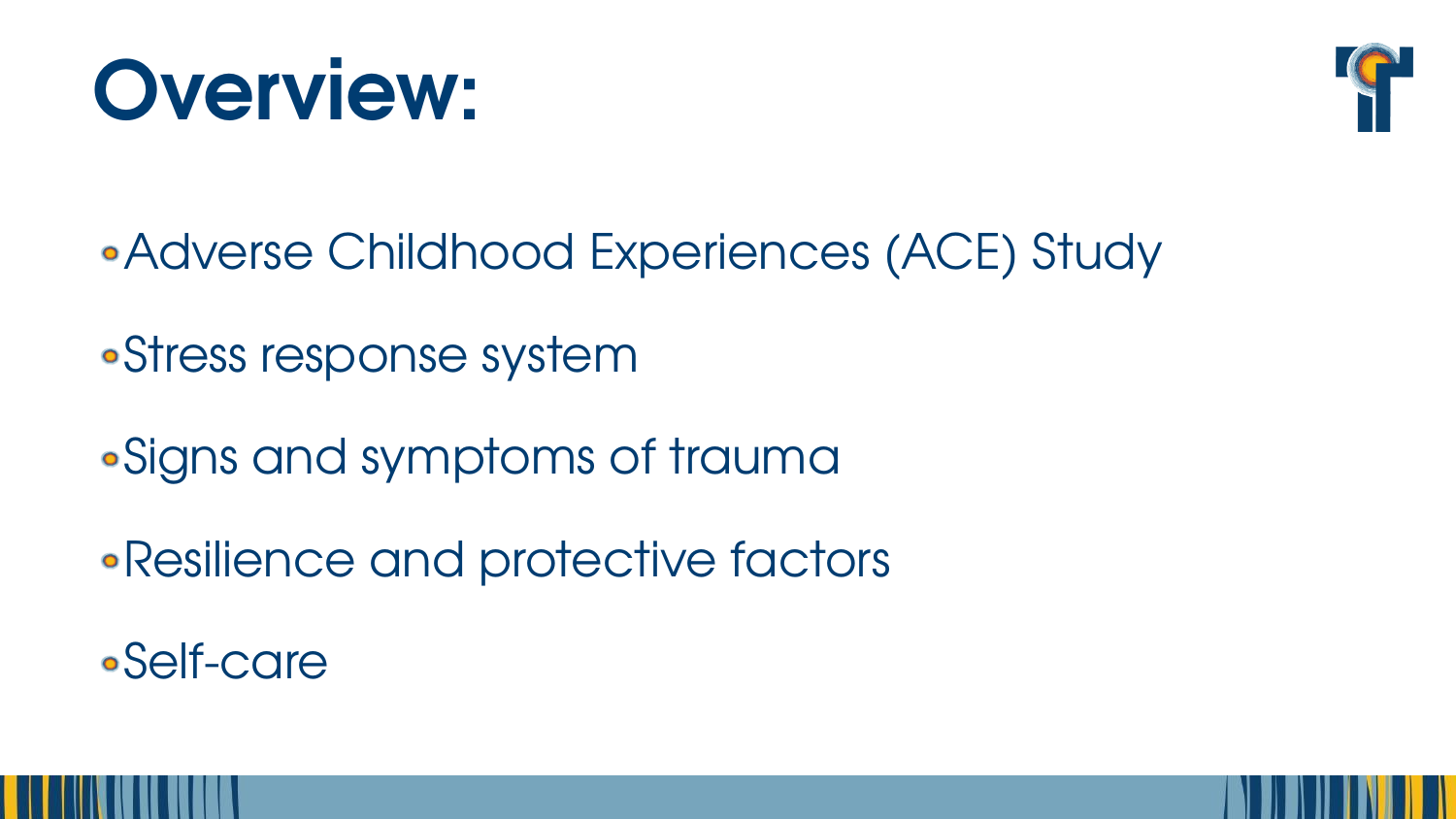

Overview:
Adverse Childhood Experiences (ACE) Study
Stress response system
Signs and symptoms of trauma
Resilience and protective factors
Self-care